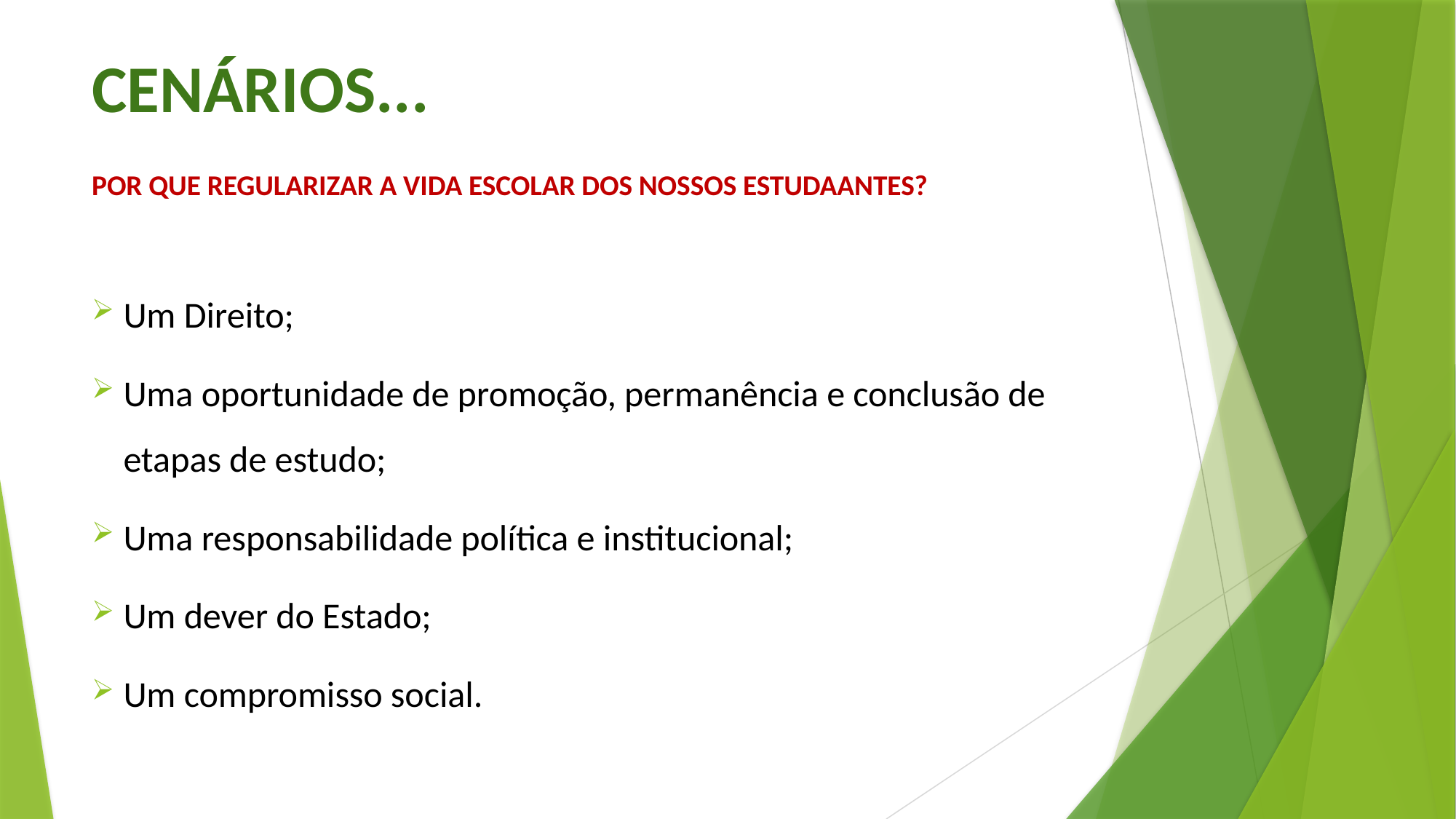

# CENÁRIOS...
POR QUE REGULARIZAR A VIDA ESCOLAR DOS NOSSOS ESTUDAANTES?

Um Direito;
Uma oportunidade de promoção, permanência e conclusão de etapas de estudo;
Uma responsabilidade política e institucional;
Um dever do Estado;
Um compromisso social.